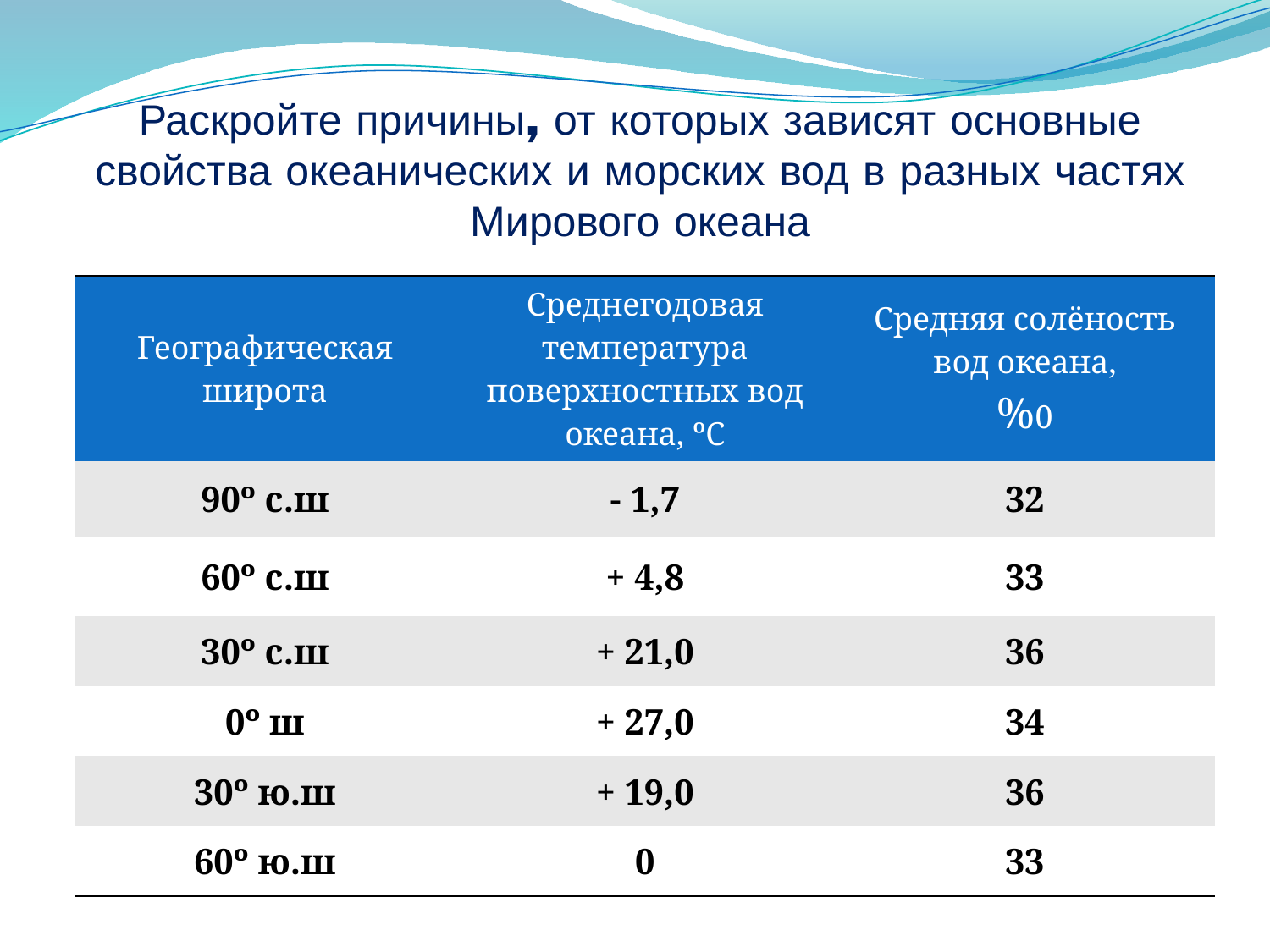

Раскройте причины, от которых зависят основные свойства океанических и морских вод в разных частях Мирового океана
| Географическая широта | Среднегодовая температура поверхностных вод океана, ºС | Средняя солёность вод океана, %0 |
| --- | --- | --- |
| 90º с.ш | - 1,7 | 32 |
| 60º с.ш | + 4,8 | 33 |
| 30º с.ш | + 21,0 | 36 |
| 0º ш | + 27,0 | 34 |
| 30º ю.ш | + 19,0 | 36 |
| 60º ю.ш | 0 | 33 |